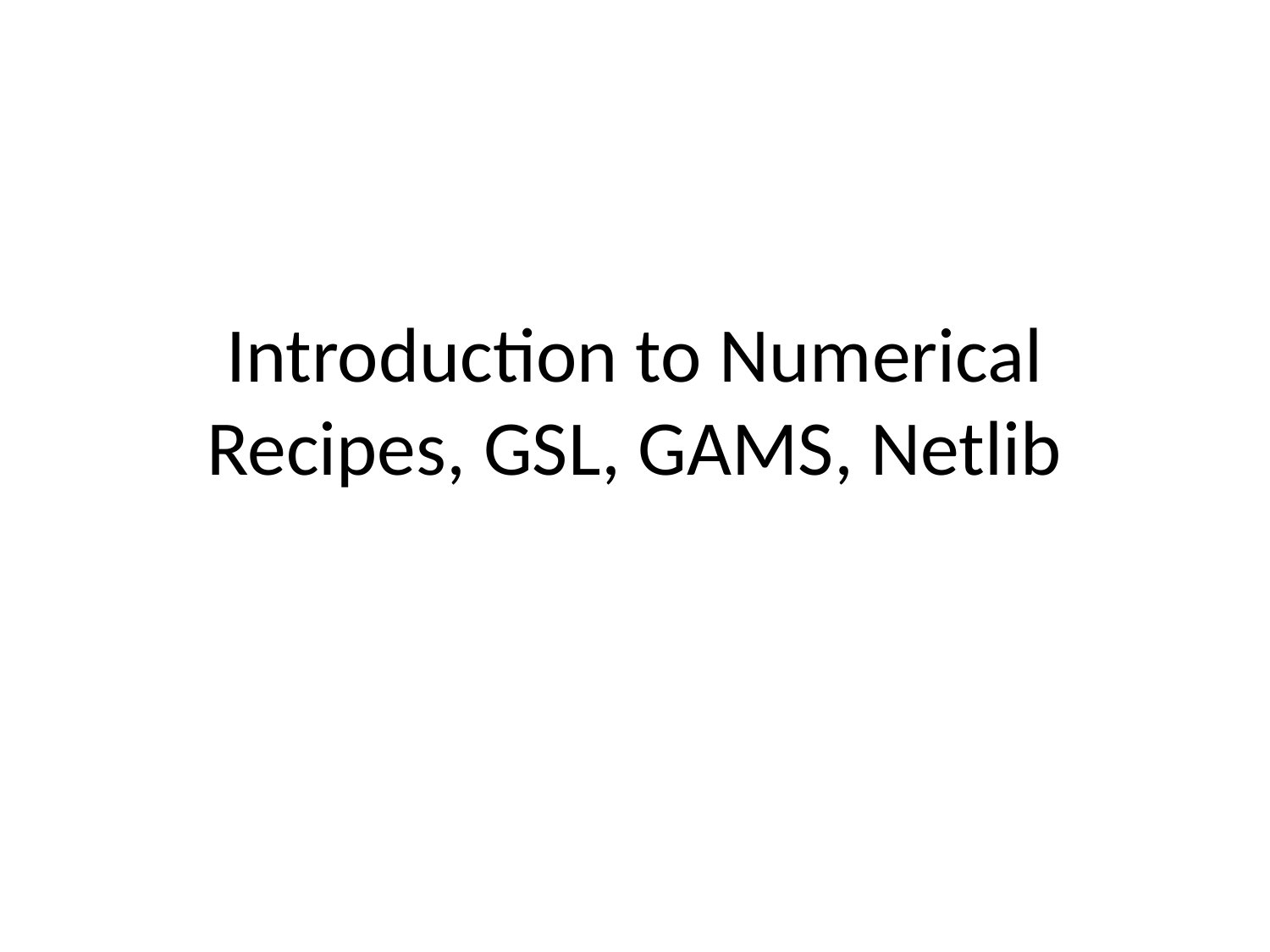

# Introduction to Numerical Recipes, GSL, GAMS, Netlib